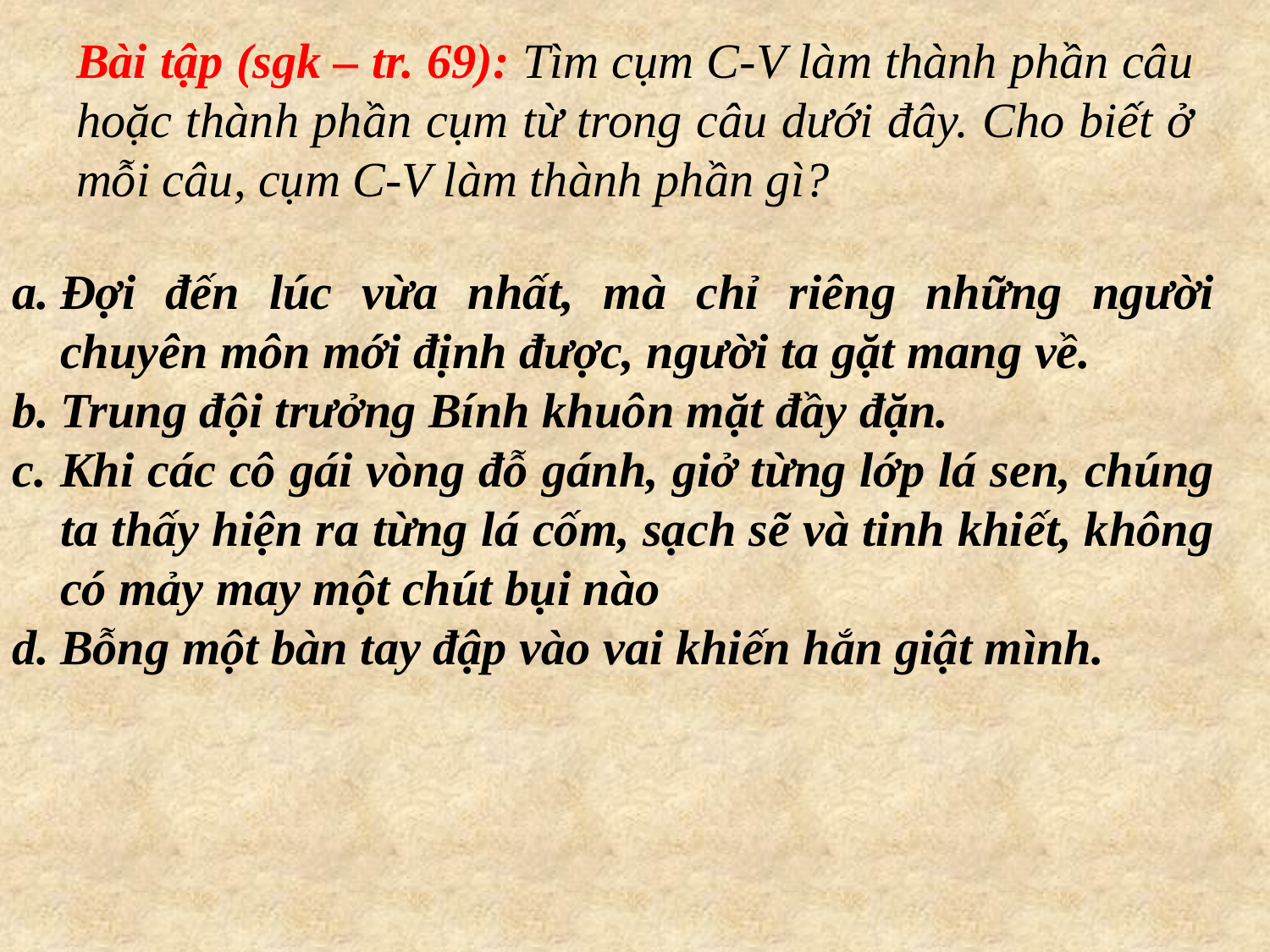

# Bài tập (sgk – tr. 69): Tìm cụm C-V làm thành phần câu hoặc thành phần cụm từ trong câu dưới đây. Cho biết ở mỗi câu, cụm C-V làm thành phần gì?
Đợi đến lúc vừa nhất, mà chỉ riêng những người chuyên môn mới định được, người ta gặt mang về.
Trung đội trưởng Bính khuôn mặt đầy đặn.
Khi các cô gái vòng đỗ gánh, giở từng lớp lá sen, chúng ta thấy hiện ra từng lá cốm, sạch sẽ và tinh khiết, không có mảy may một chút bụi nào
Bỗng một bàn tay đập vào vai khiến hắn giật mình.